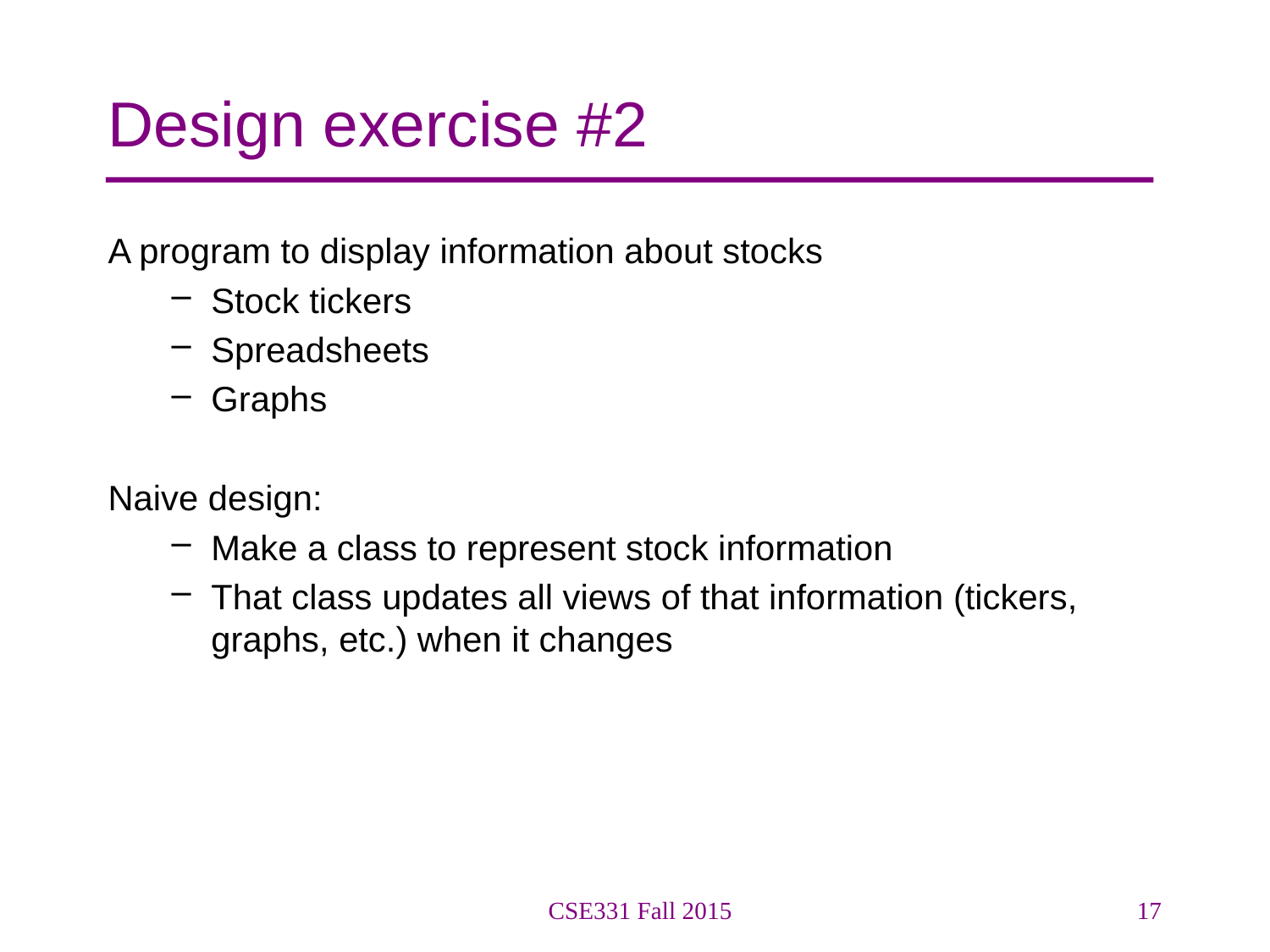

# Design exercise #2
A program to display information about stocks
Stock tickers
Spreadsheets
Graphs

Naive design:
Make a class to represent stock information
That class updates all views of that information (tickers, graphs, etc.) when it changes

CSE331 Fall 2015
17